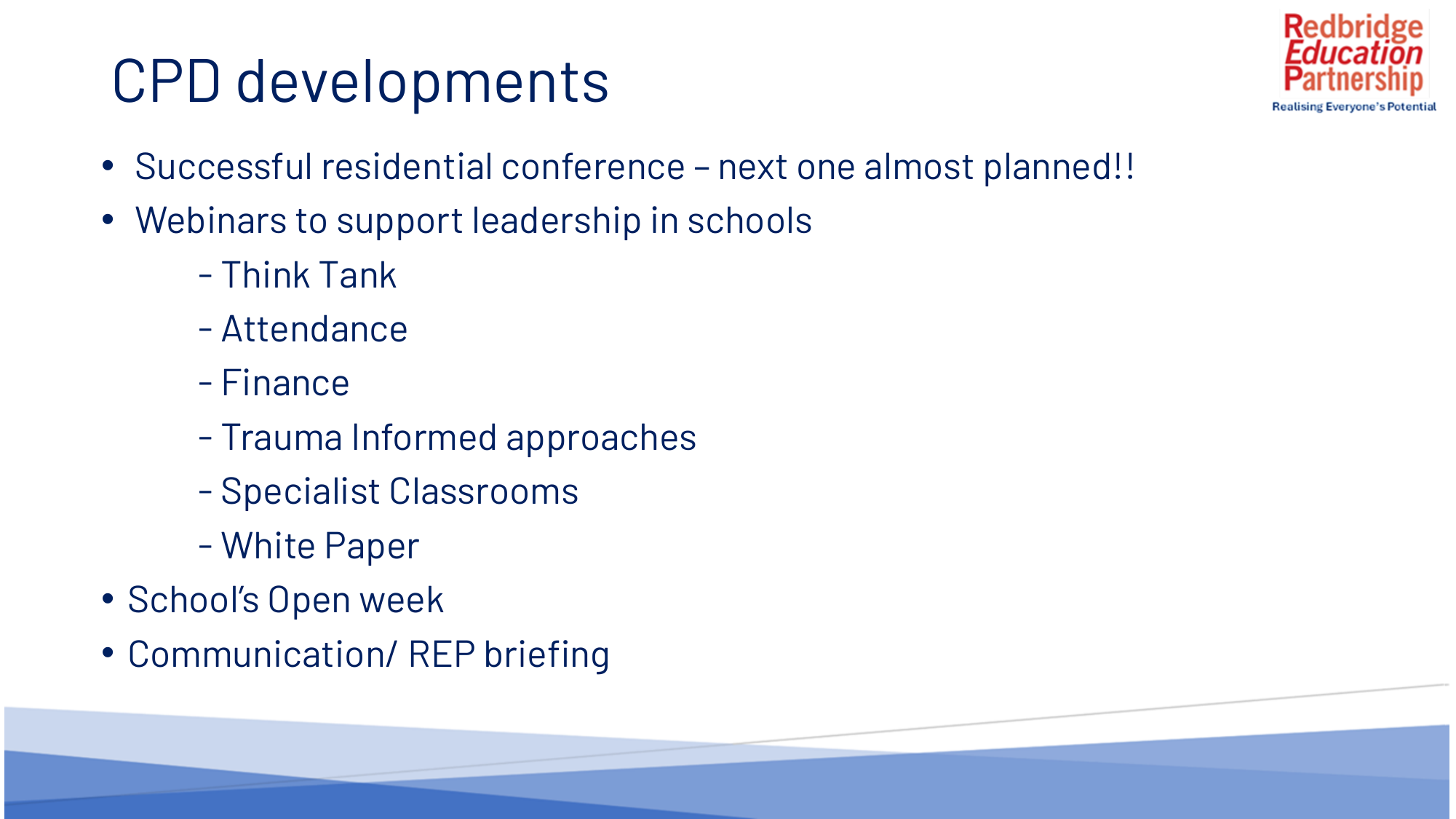

# CPD developments
 Successful residential conference – next one almost planned!!
 Webinars to support leadership in schools
	- Think Tank
	- Attendance
	- Finance
	- Trauma Informed approaches
	- Specialist Classrooms
	- White Paper
School’s Open week
Communication/ REP briefing
5